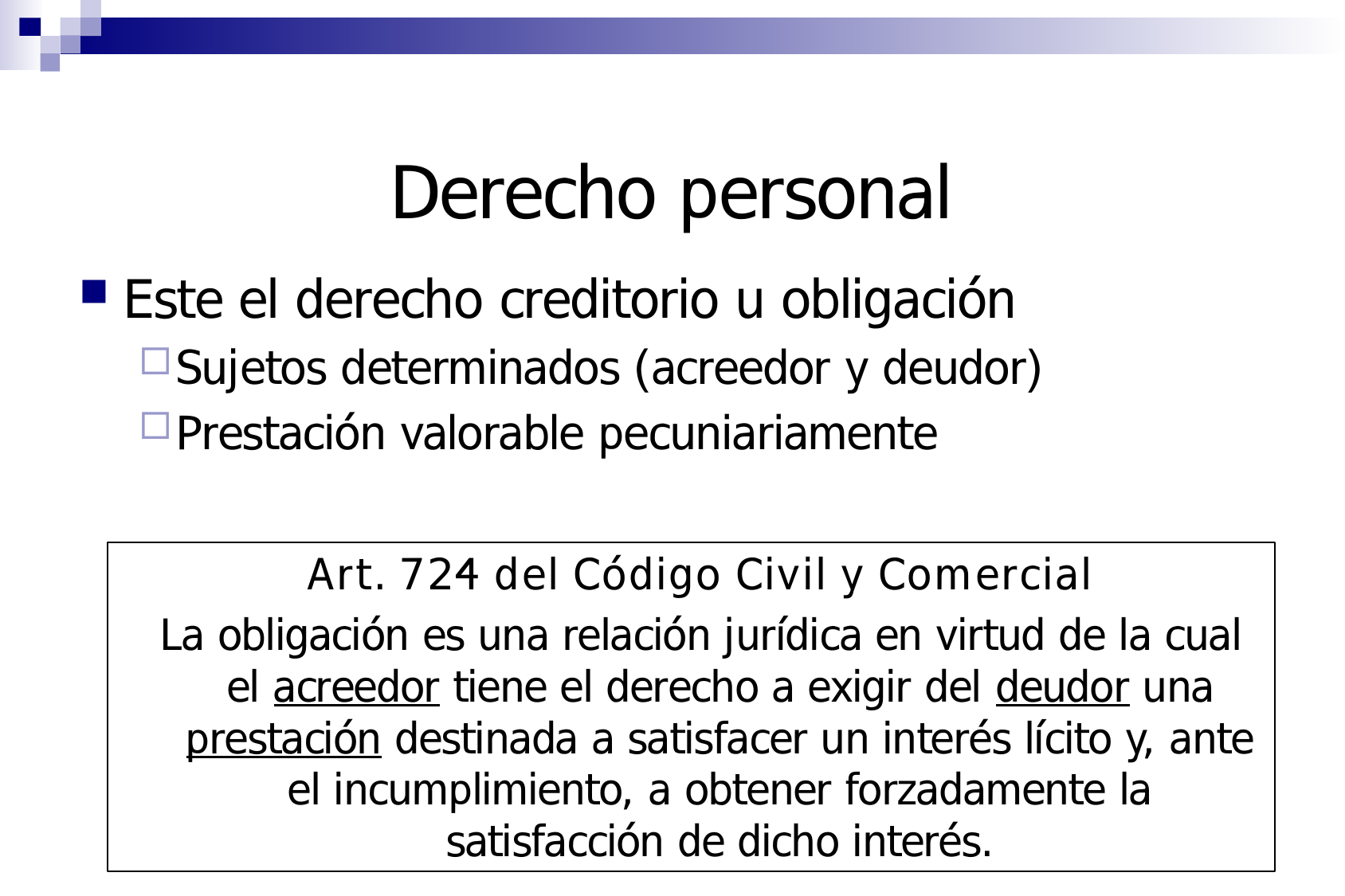

Derecho personal
Este el derecho creditorio u obligación
Sujetos determinados (acreedor y deudor)
Prestación valorable pecuniariamente

Art. 724 del Código Civil y Comercial
La obligación es una relación jurídica en virtud de la cual el acreedor tiene el derecho a exigir del deudor una prestación destinada a satisfacer un interés lícito y, ante el incumplimiento, a obtener forzadamente la satisfacción de dicho interés.